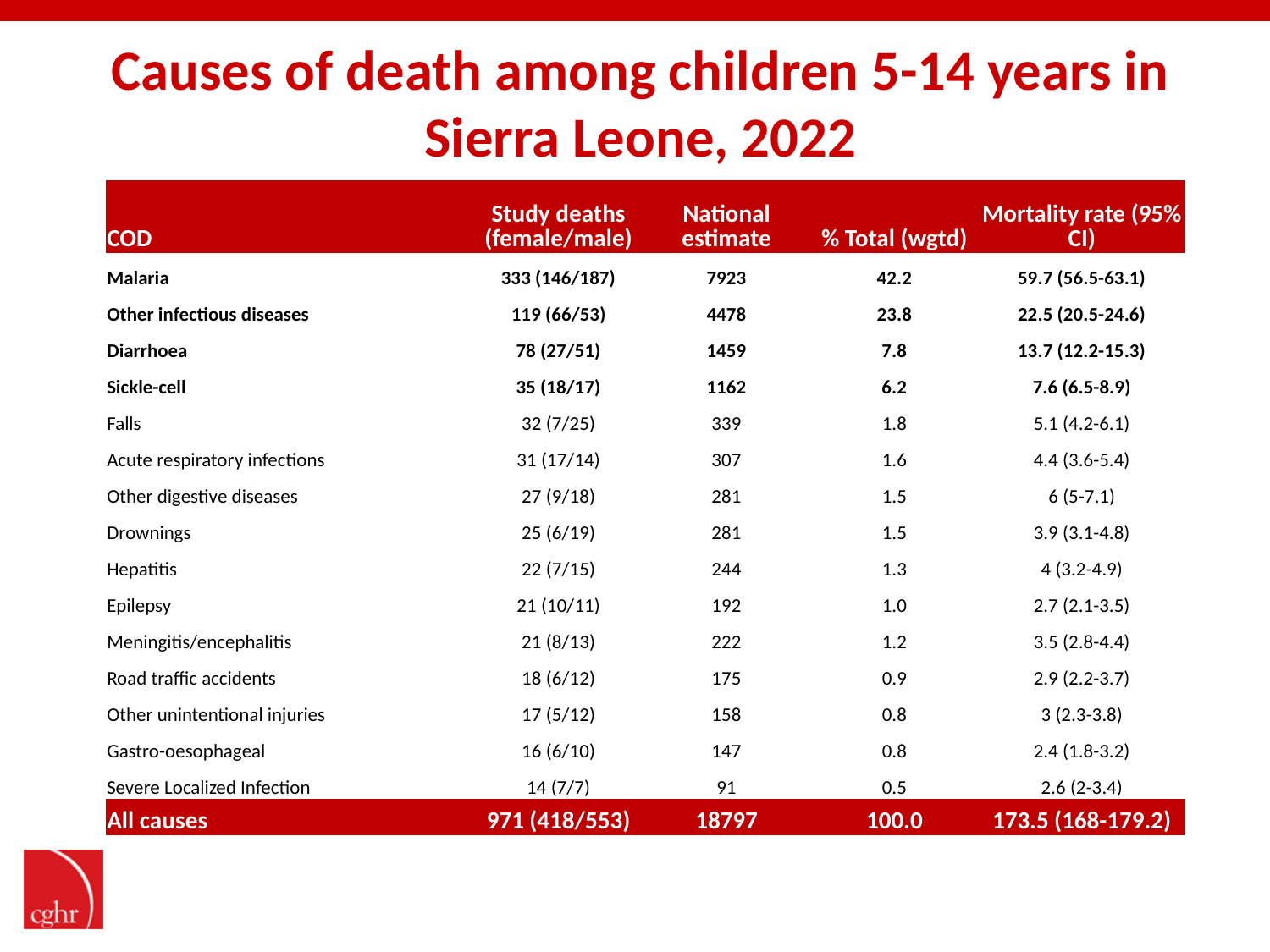

# Causes of death among children 5-14 years in Sierra Leone, 2022
| COD | Study deaths (female/male) | National estimate | % Total (wgtd) | Mortality rate (95% CI) |
| --- | --- | --- | --- | --- |
| Malaria | 333 (146/187) | 7923 | 42.2 | 59.7 (56.5-63.1) |
| Other infectious diseases | 119 (66/53) | 4478 | 23.8 | 22.5 (20.5-24.6) |
| Diarrhoea | 78 (27/51) | 1459 | 7.8 | 13.7 (12.2-15.3) |
| Sickle-cell | 35 (18/17) | 1162 | 6.2 | 7.6 (6.5-8.9) |
| Falls | 32 (7/25) | 339 | 1.8 | 5.1 (4.2-6.1) |
| Acute respiratory infections | 31 (17/14) | 307 | 1.6 | 4.4 (3.6-5.4) |
| Other digestive diseases | 27 (9/18) | 281 | 1.5 | 6 (5-7.1) |
| Drownings | 25 (6/19) | 281 | 1.5 | 3.9 (3.1-4.8) |
| Hepatitis | 22 (7/15) | 244 | 1.3 | 4 (3.2-4.9) |
| Epilepsy | 21 (10/11) | 192 | 1.0 | 2.7 (2.1-3.5) |
| Meningitis/encephalitis | 21 (8/13) | 222 | 1.2 | 3.5 (2.8-4.4) |
| Road traffic accidents | 18 (6/12) | 175 | 0.9 | 2.9 (2.2-3.7) |
| Other unintentional injuries | 17 (5/12) | 158 | 0.8 | 3 (2.3-3.8) |
| Gastro-oesophageal | 16 (6/10) | 147 | 0.8 | 2.4 (1.8-3.2) |
| Severe Localized Infection | 14 (7/7) | 91 | 0.5 | 2.6 (2-3.4) |
| All causes | 971 (418/553) | 18797 | 100.0 | 173.5 (168-179.2) |